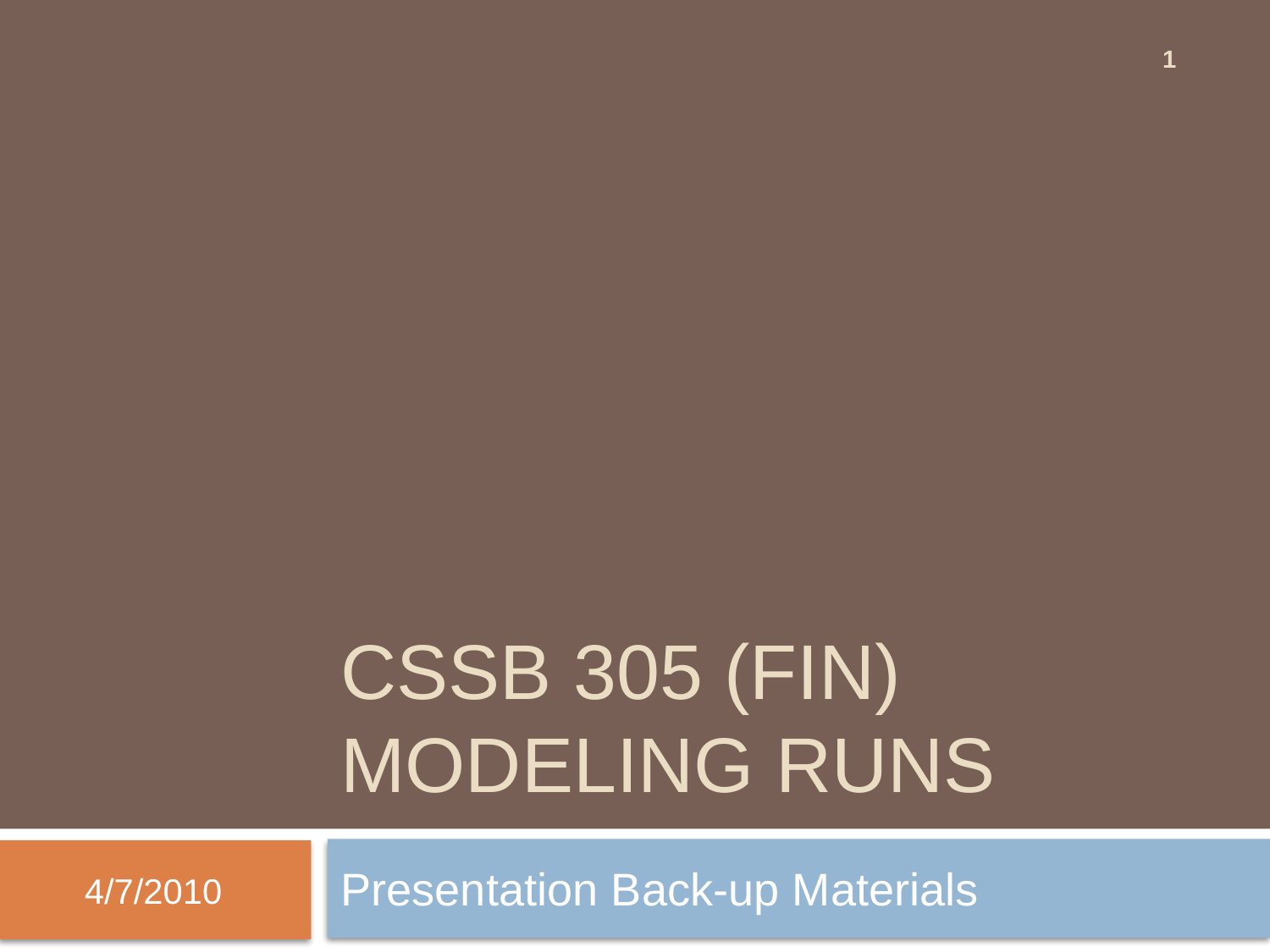

1
# CSSB 305 (FIN) Modeling Runs
Presentation Back-up Materials
4/7/2010